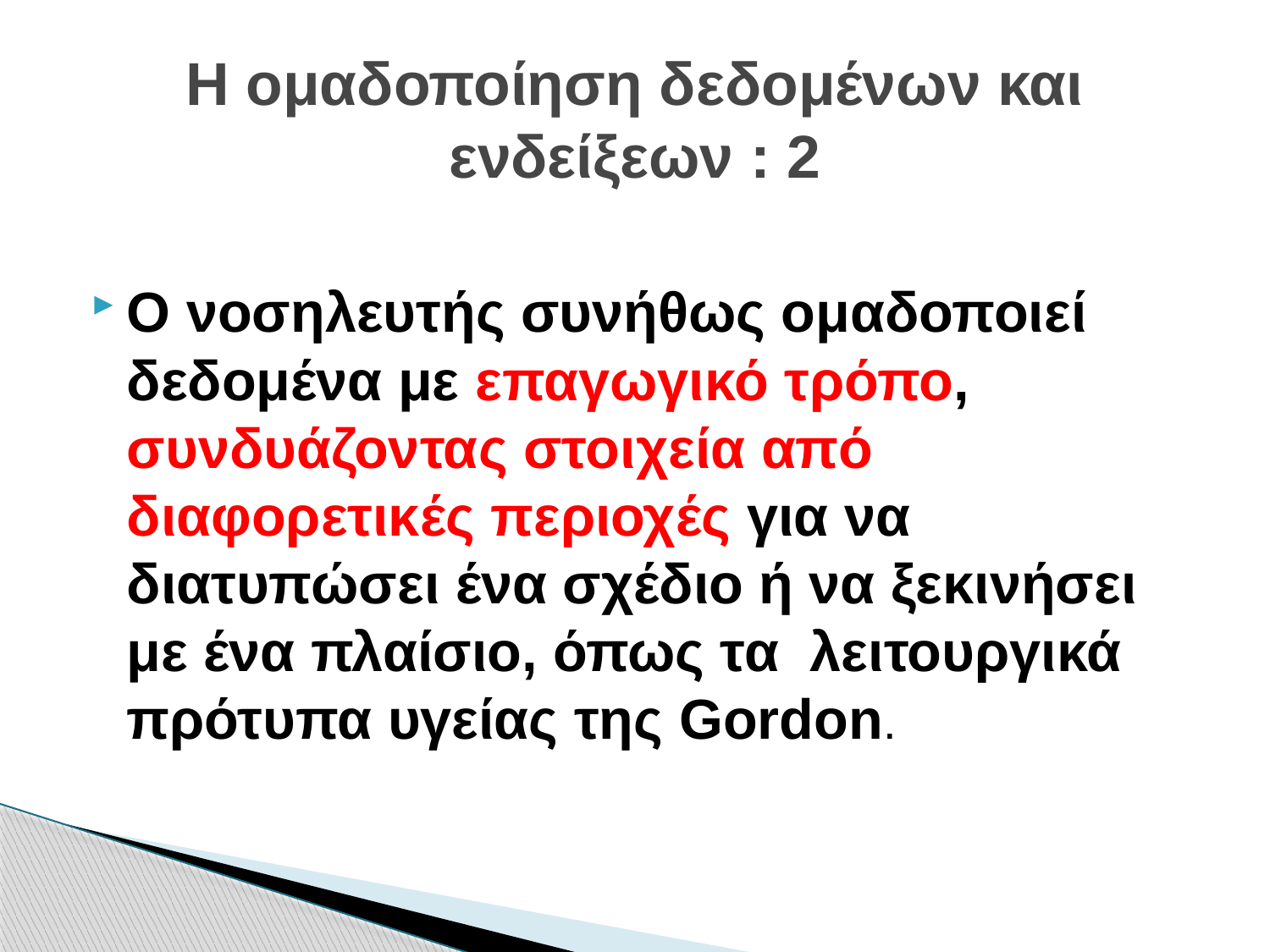

# Η ομαδοποίηση δεδομένων και ενδείξεων : 2

Ο νοσηλευτής συνήθως ομαδοποιεί δεδομένα με επαγωγικό τρόπο, συνδυάζοντας στοιχεία από διαφορετικές περιοχές για να διατυπώσει ένα σχέδιο ή να ξεκινήσει με ένα πλαίσιο, όπως τα  λειτουργικά πρότυπα υγείας της Gordon.